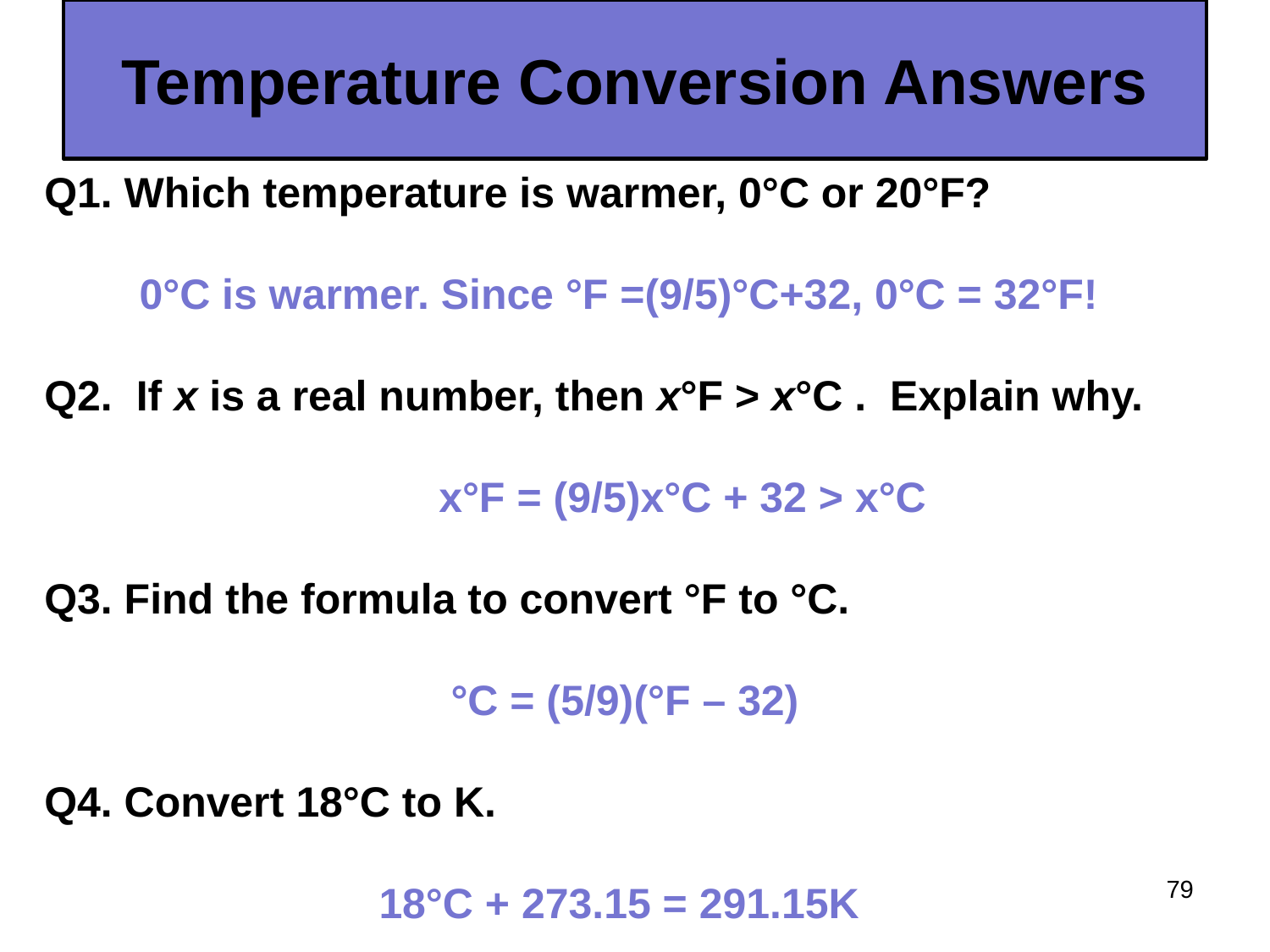

# Temperature Conversion Answers
Q1. Which temperature is warmer, 0°C or 20°F?

0°C is warmer. Since °F =(9/5)°C+32, 0°C = 32°F!

Q2.  If x is a real number, then x°F > x°C .  Explain why.

 	x°F = (9/5)x°C + 32 > x°C

Q3. Find the formula to convert °F to °C.

 °C = (5/9)(°F – 32)

Q4. Convert 18°C to K.

18°C + 273.15 = 291.15K

79